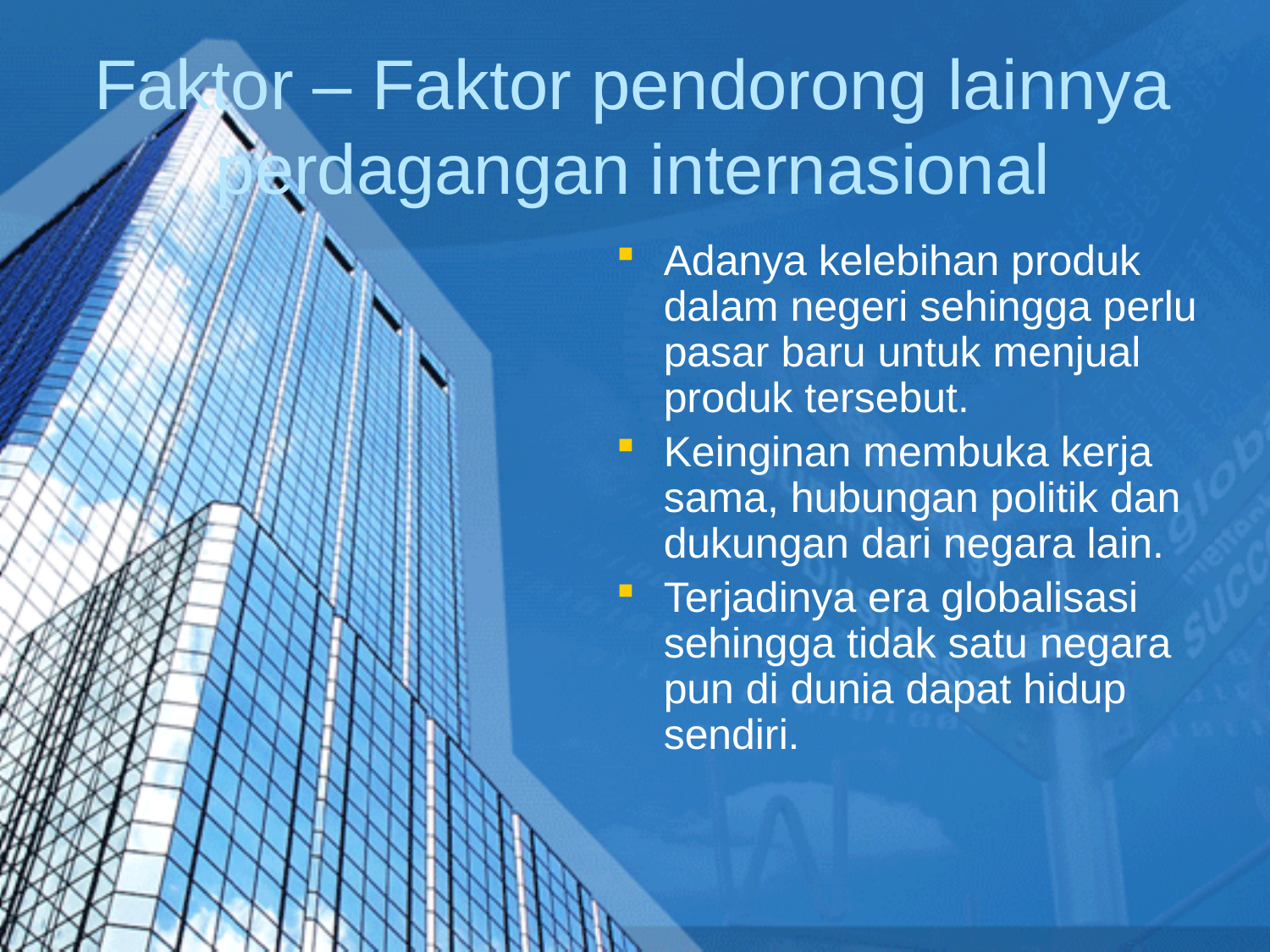

# Faktor – Faktor pendorong lainnya perdagangan internasional
Adanya kelebihan produk dalam negeri sehingga perlu pasar baru untuk menjual produk tersebut.
Keinginan membuka kerja sama, hubungan politik dan dukungan dari negara lain.
Terjadinya era globalisasi sehingga tidak satu negara pun di dunia dapat hidup sendiri.